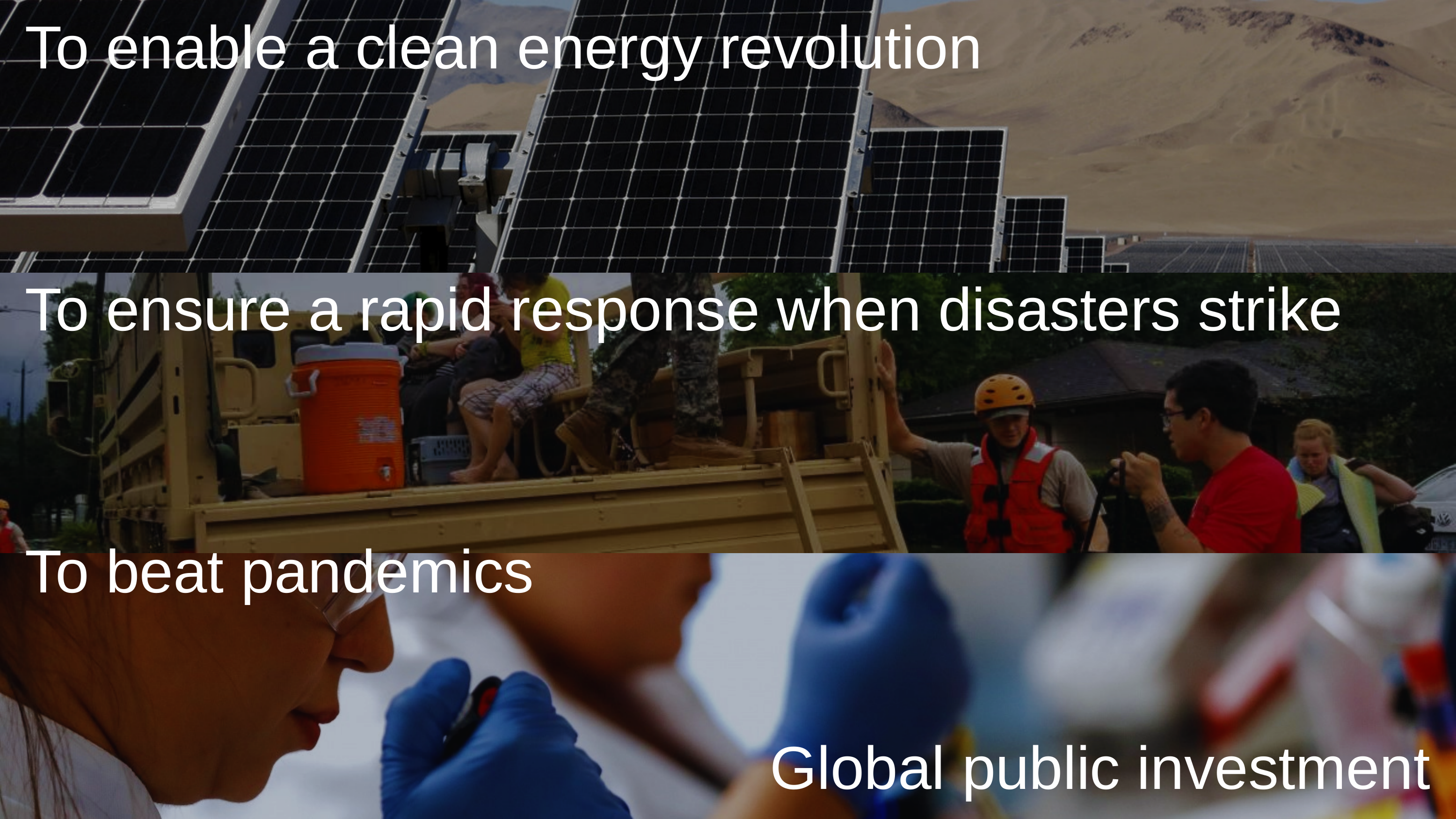

To enable a clean energy revolution

To ensure a rapid response when disasters strike

To beat pandemics

Global public investment